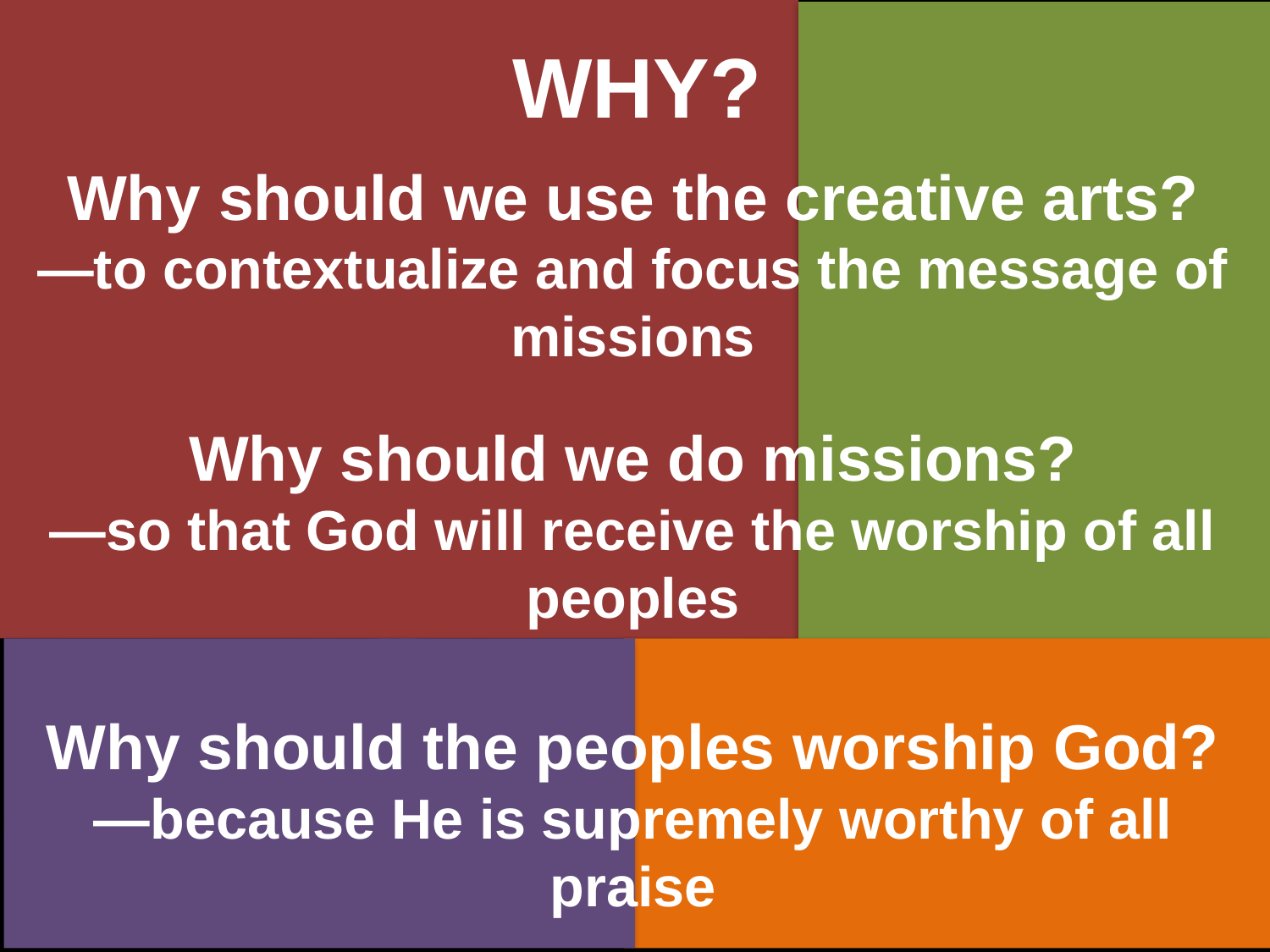

WHY?
Why should we use the creative arts?
—to contextualize and focus the message of missions
Why should we do missions?
—so that God will receive the worship of all peoples

Why should the peoples worship God?
—because He is supremely worthy of all praise